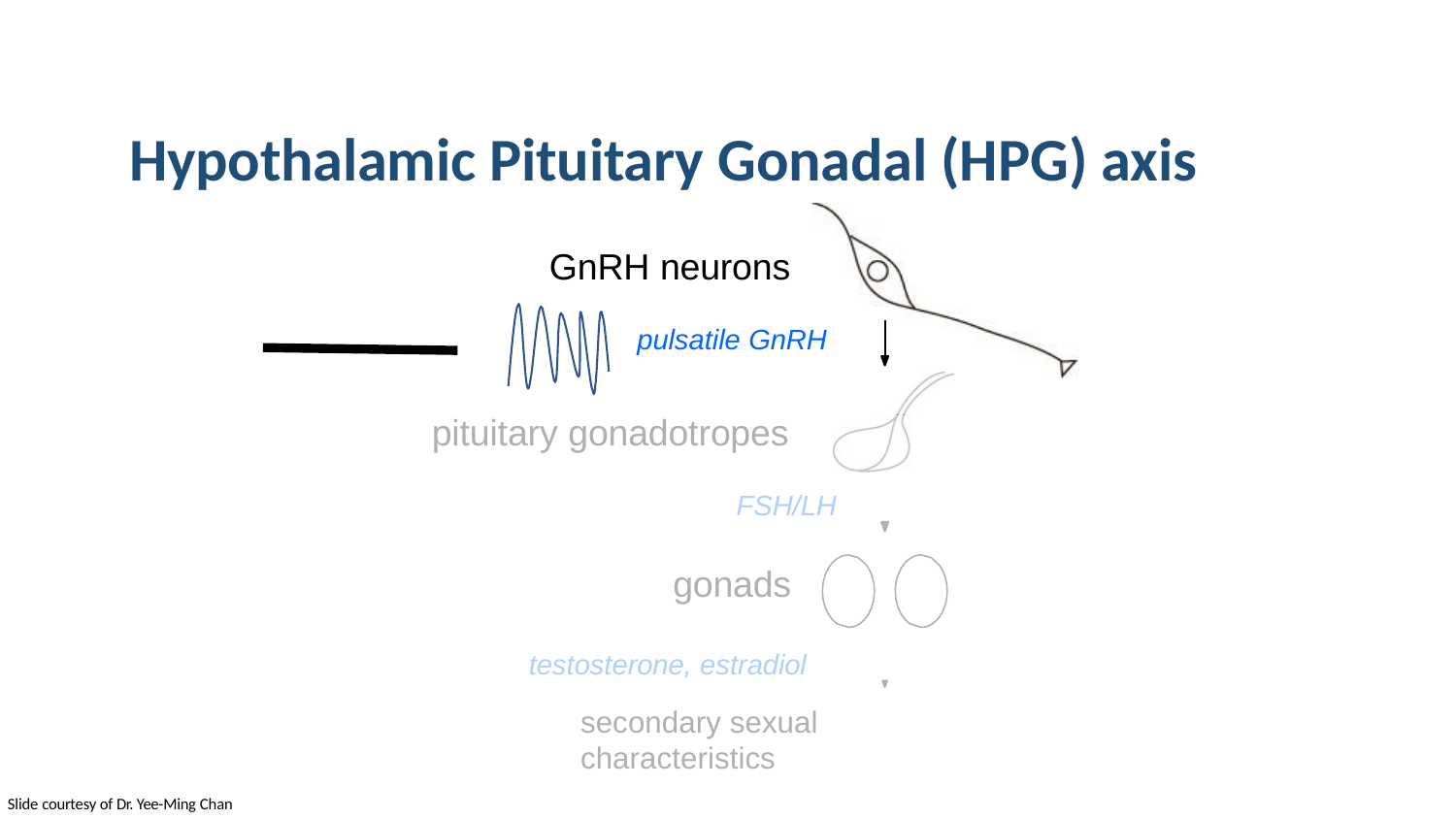

# Hypothalamic Pituitary Gonadal (HPG) axis

GnRH neurons
pulsatile GnRH

pituitary gonadotropes
FSH/LH

gonads

testosterone, estradiol
secondary sexual characteristics

Slide courtesy of Dr. Yee-Ming Chan